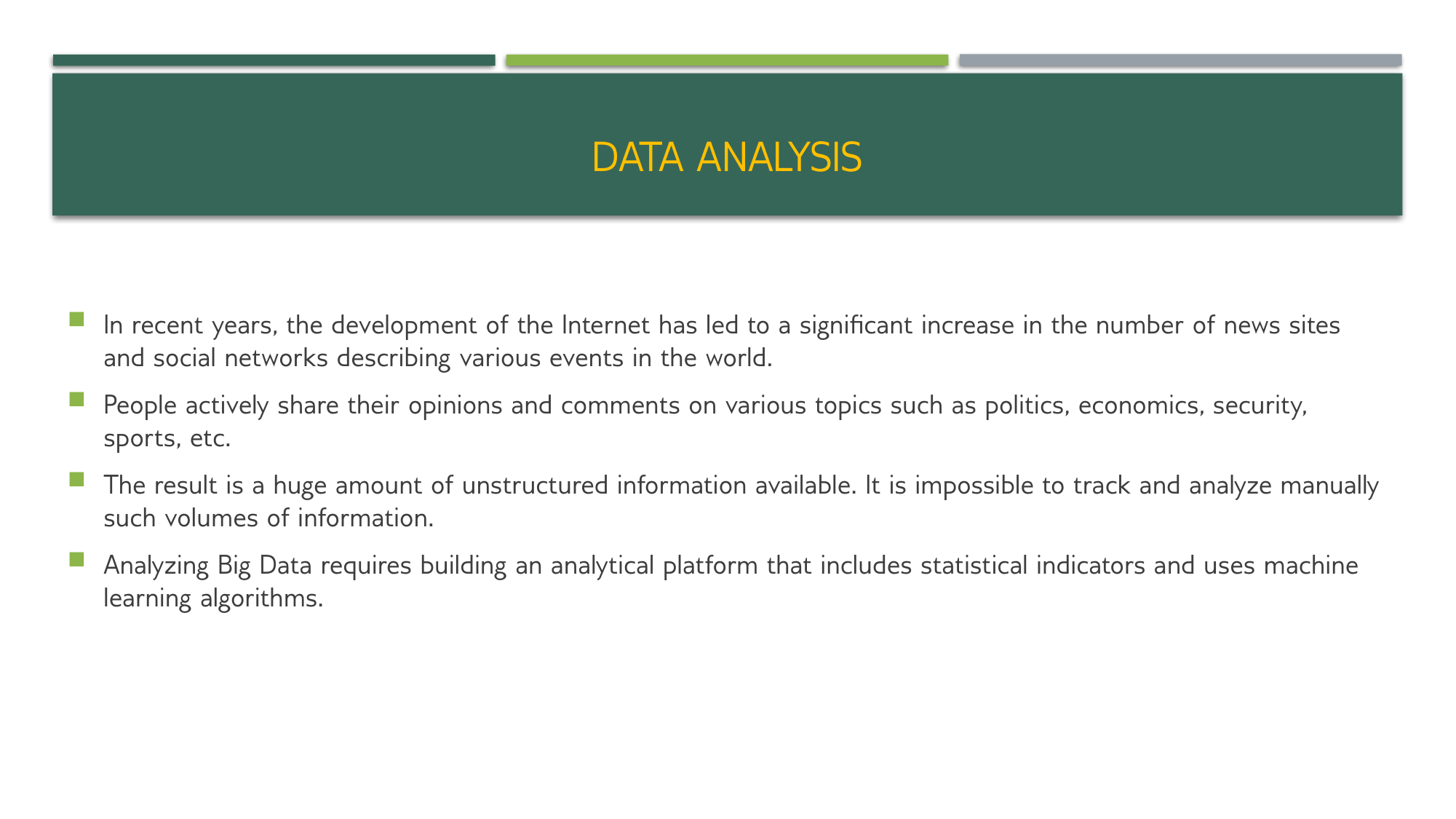

# Data analysis
In recent years, the development of the Internet has led to a significant increase in the number of news sites and social networks describing various events in the world.
People actively share their opinions and comments on various topics such as politics, economics, security, sports, etc.
The result is a huge amount of unstructured information available. It is impossible to track and analyze manually such volumes of information.
Analyzing Big Data requires building an analytical platform that includes statistical indicators and uses machine learning algorithms.